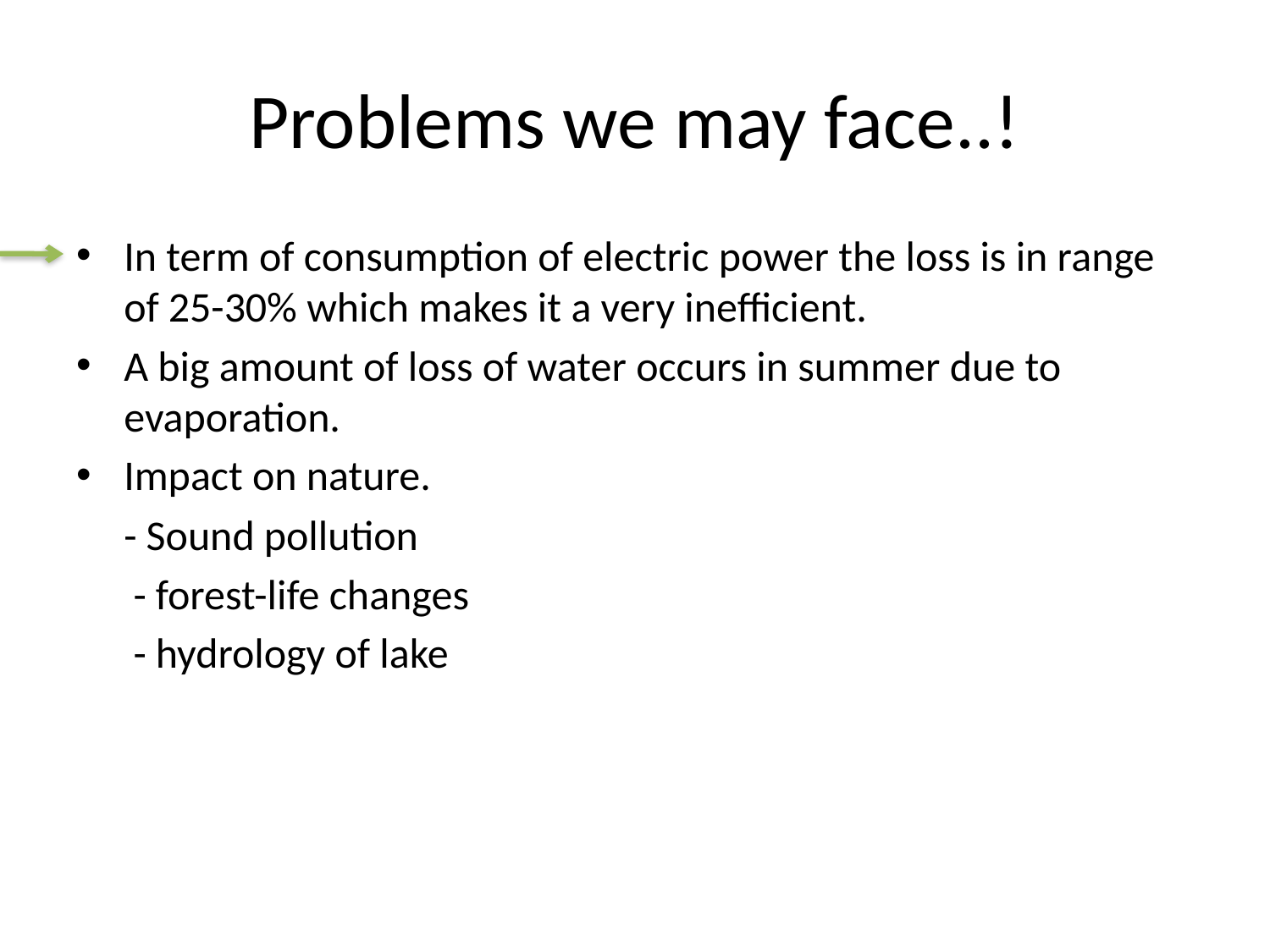

# Problems we may face..!
In term of consumption of electric power the loss is in range of 25-30% which makes it a very inefficient.
A big amount of loss of water occurs in summer due to evaporation.
Impact on nature.
     - Sound pollution
      - forest-life changes
      - hydrology of lake